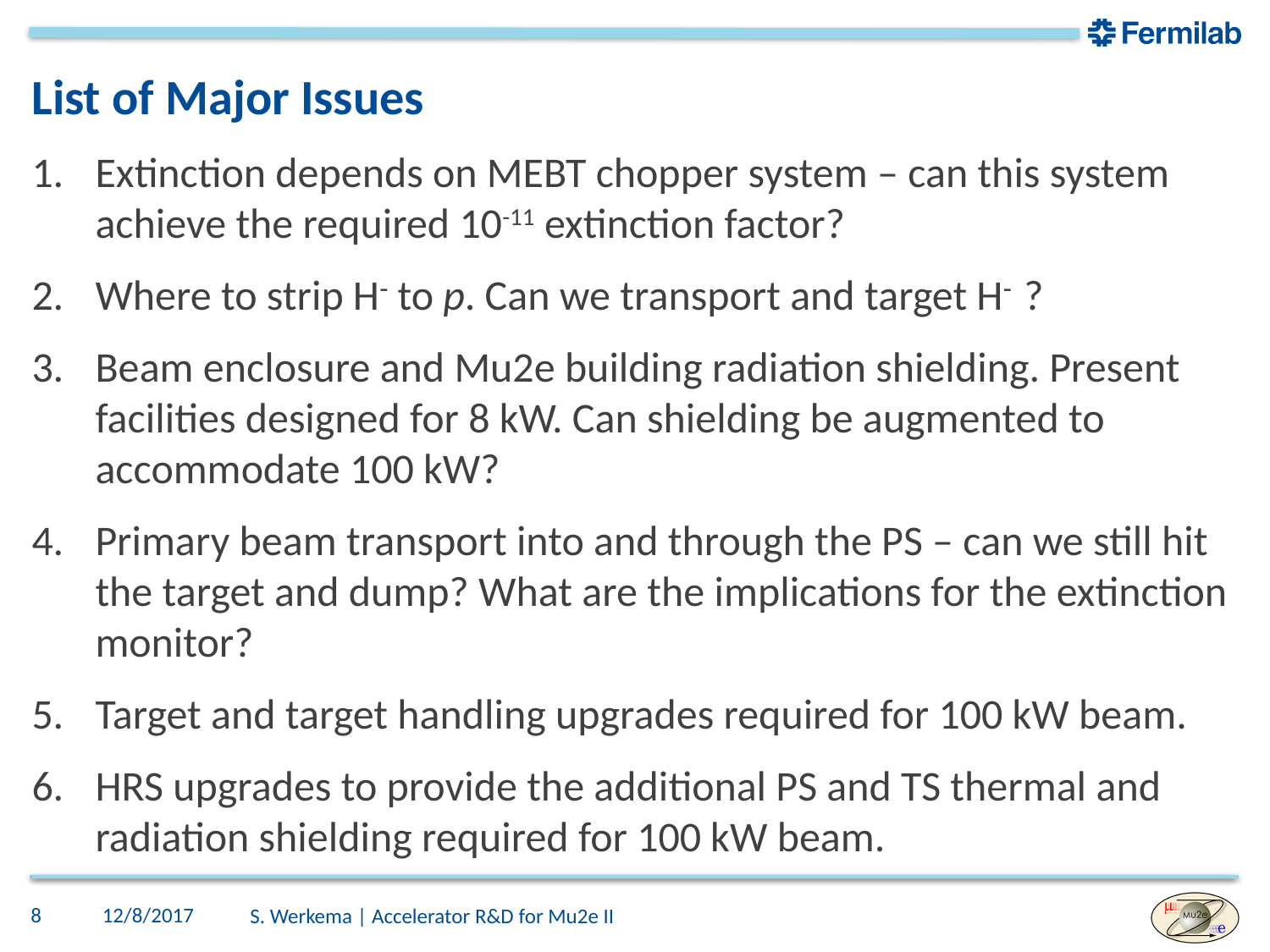

# List of Major Issues
Extinction depends on MEBT chopper system – can this system achieve the required 10-11 extinction factor?
Where to strip H− to p. Can we transport and target H− ?
Beam enclosure and Mu2e building radiation shielding. Present facilities designed for 8 kW. Can shielding be augmented to accommodate 100 kW?
Primary beam transport into and through the PS – can we still hit the target and dump? What are the implications for the extinction monitor?
Target and target handling upgrades required for 100 kW beam.
HRS upgrades to provide the additional PS and TS thermal and radiation shielding required for 100 kW beam.
8
12/8/2017
S. Werkema | Accelerator R&D for Mu2e II